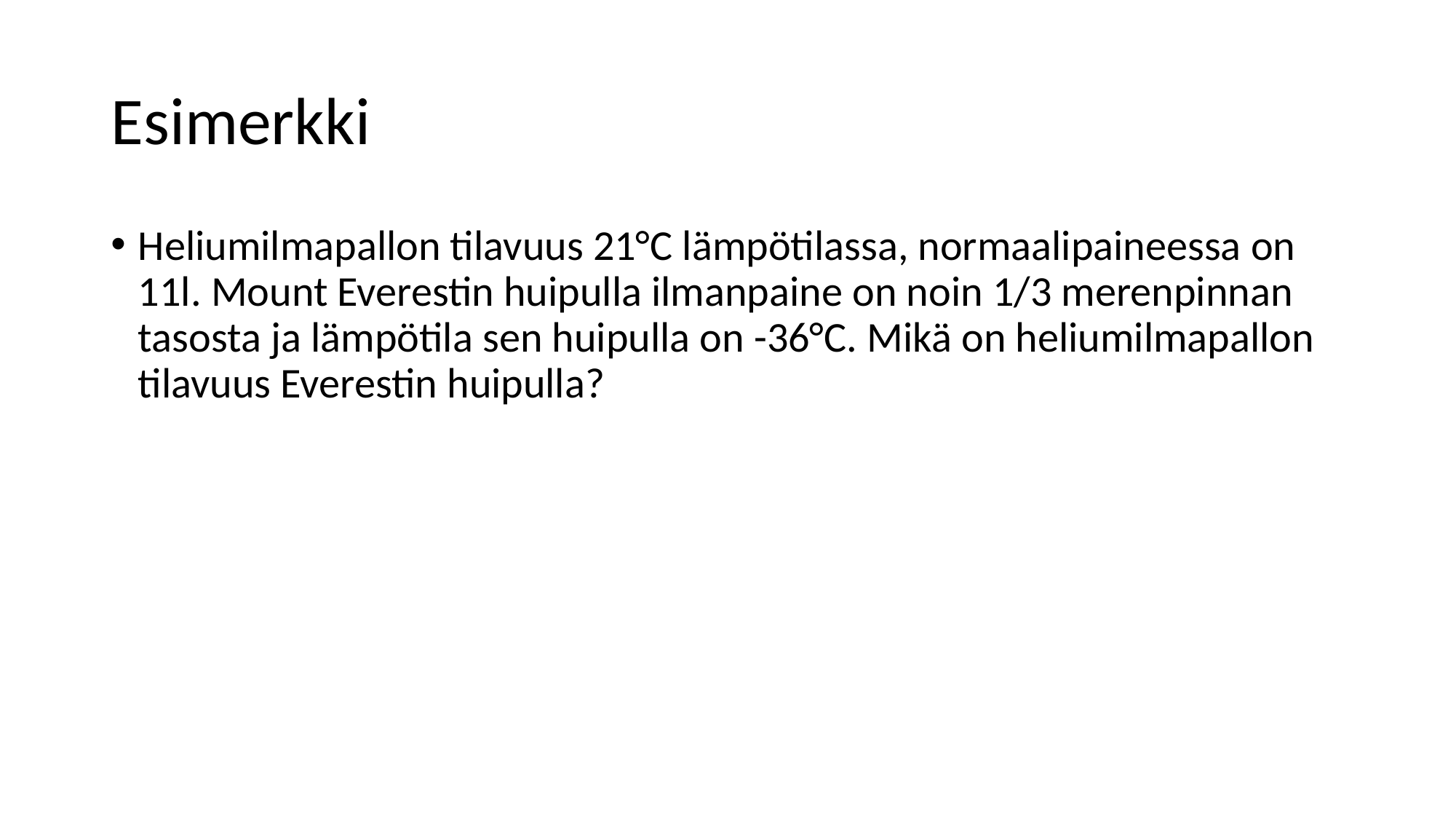

# Esimerkki
Heliumilmapallon tilavuus 21°C lämpötilassa, normaalipaineessa on 11l. Mount Everestin huipulla ilmanpaine on noin 1/3 merenpinnan tasosta ja lämpötila sen huipulla on -36°C. Mikä on heliumilmapallon tilavuus Everestin huipulla?